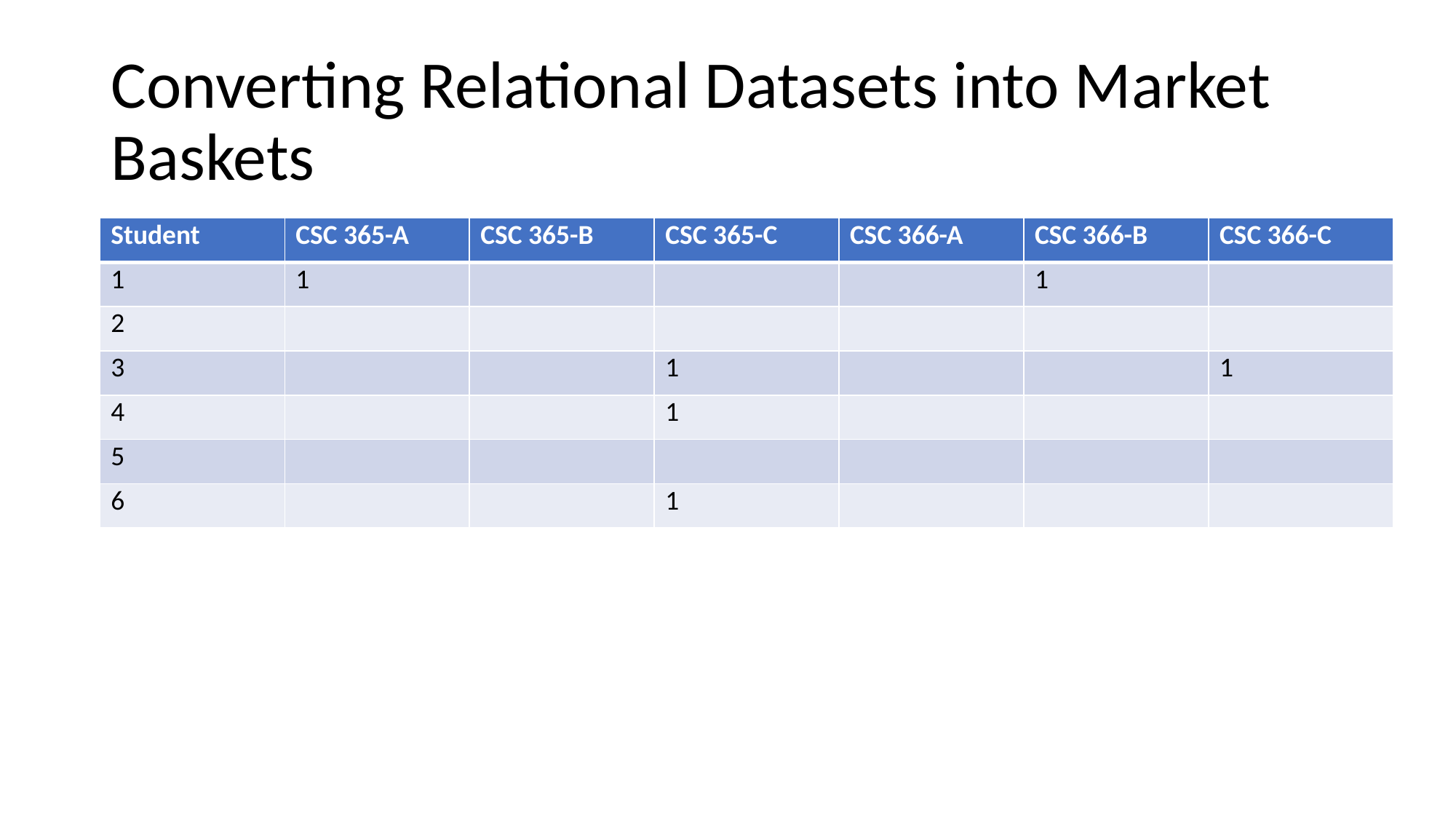

# Converting Relational Datasets into Market Baskets
| Student | CSC 365-A | CSC 365-B | CSC 365-C | CSC 366-A | CSC 366-B | CSC 366-C |
| --- | --- | --- | --- | --- | --- | --- |
| 1 | 1 |  |  |  | 1 |  |
| 2 |  |  |  |  |  |  |
| 3 |  |  | 1 |  |  | 1 |
| 4 |  |  | 1 |  |  |  |
| 5 |  |  |  |  |  |  |
| 6 |  |  | 1 |  |  |  |